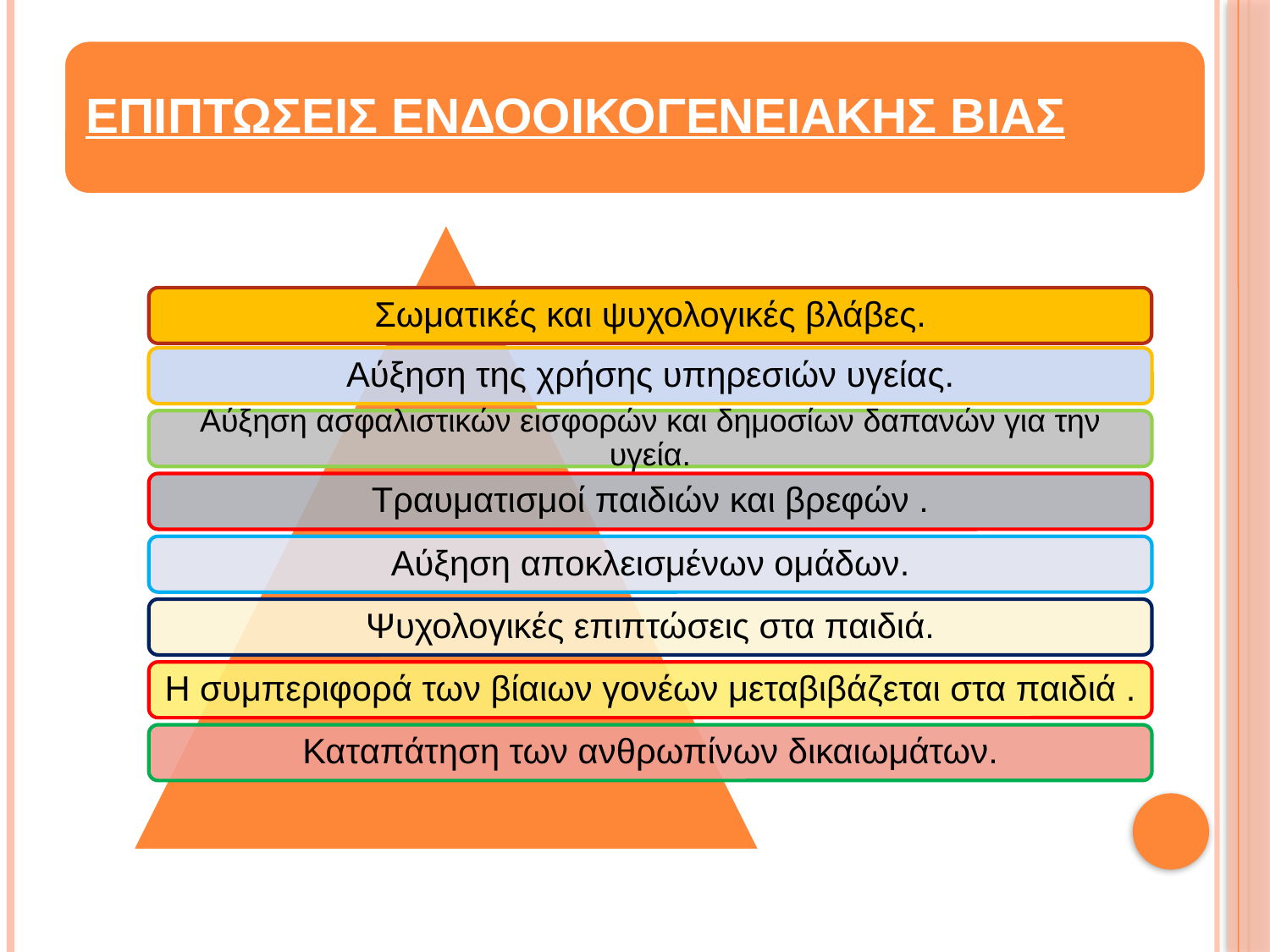

ΕΠΙΠΤΩΣΕΙΣ ΕΝΔΟΟΙΚΟΓΕΝΕΙΑΚΗΣ ΒΙΑΣ
Σωματικές και ψυχολογικές βλάβες.
Αύξηση της χρήσης υπηρεσιών υγείας.
Αύξηση ασφαλιστικών εισφορών και δημοσίων δαπανών για την υγεία.
Τραυματισμοί παιδιών και βρεφών .
Αύξηση αποκλεισμένων ομάδων.
Ψυχολογικές επιπτώσεις στα παιδιά.
Η συμπεριφορά των βίαιων γονέων μεταβιβάζεται στα παιδιά .
Καταπάτηση των ανθρωπίνων δικαιωμάτων.